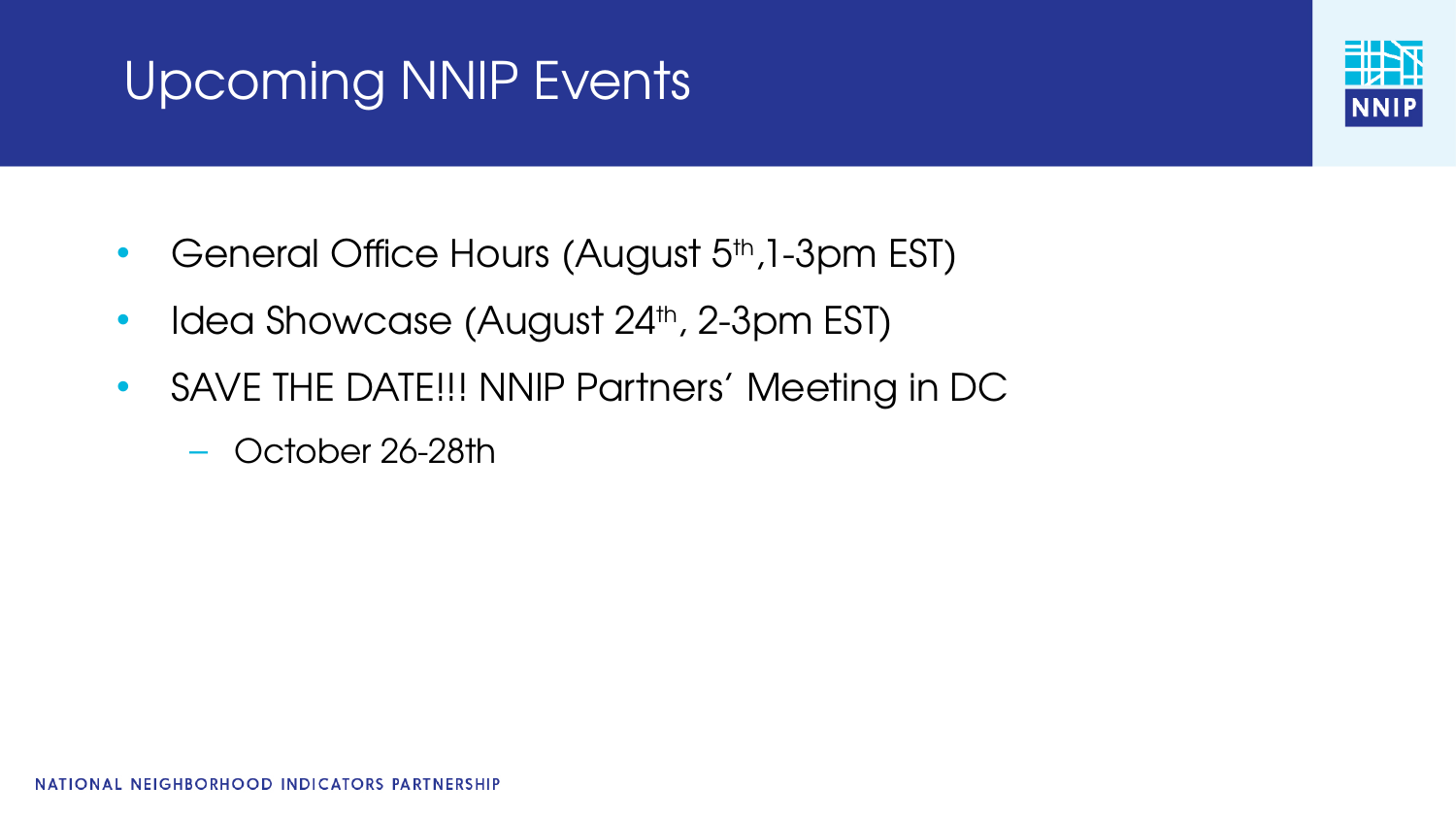

# Upcoming NNIP Events
General Office Hours (August 5th,1-3pm EST)
Idea Showcase (August 24th, 2-3pm EST)
SAVE THE DATE!!! NNIP Partners’ Meeting in DC
October 26-28th